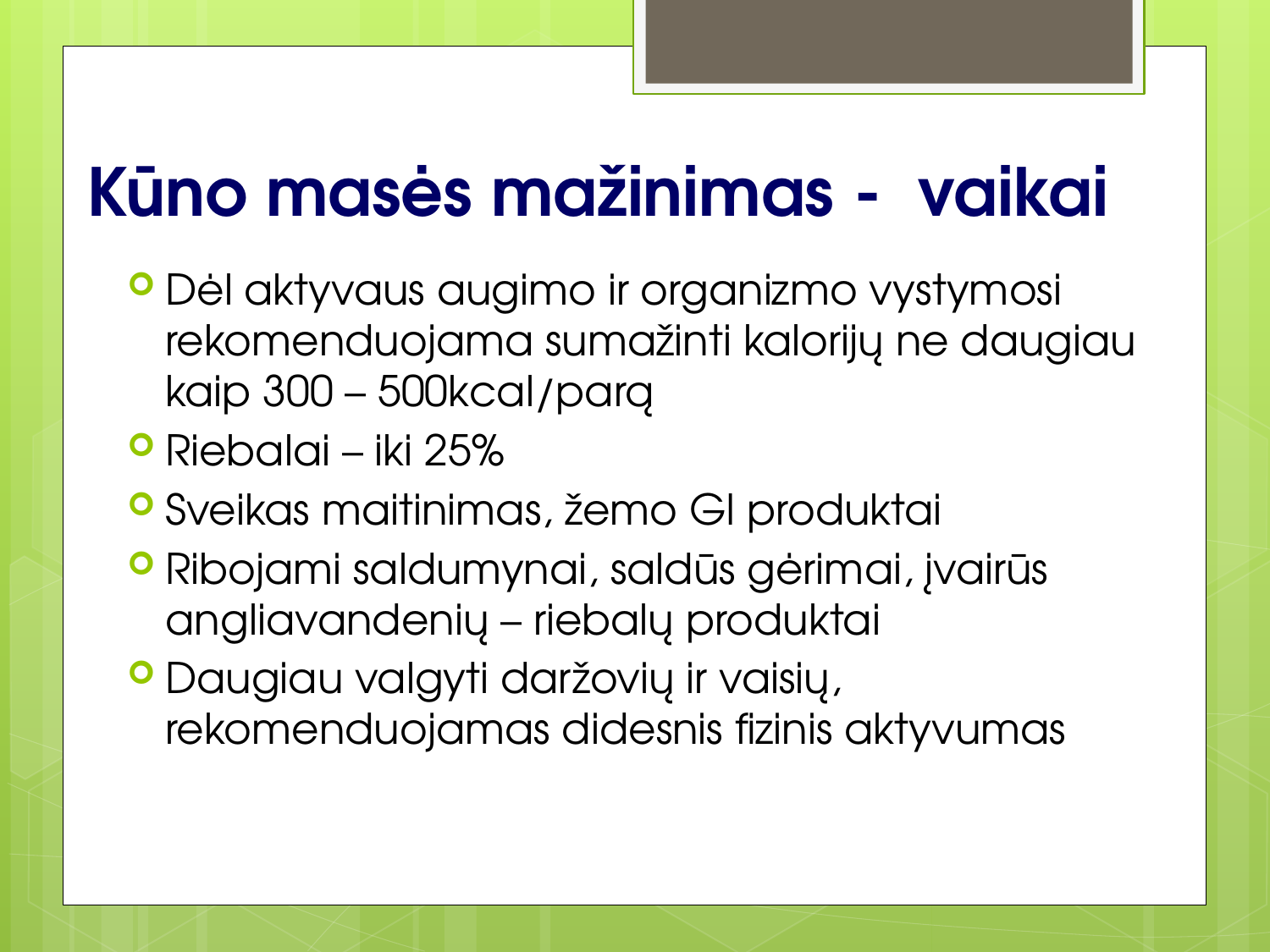

# Kūno masės mažinimas -  vaikai
Dėl aktyvaus augimo ir organizmo vystymosi rekomenduojama sumažinti kalorijų ne daugiau kaip 300 – 500kcal/parą
Riebalai – iki 25%
Sveikas maitinimas, žemo GI produktai
Ribojami saldumynai, saldūs gėrimai, įvairūs angliavandenių – riebalų produktai
Daugiau valgyti daržovių ir vaisių, rekomenduojamas didesnis fizinis aktyvumas